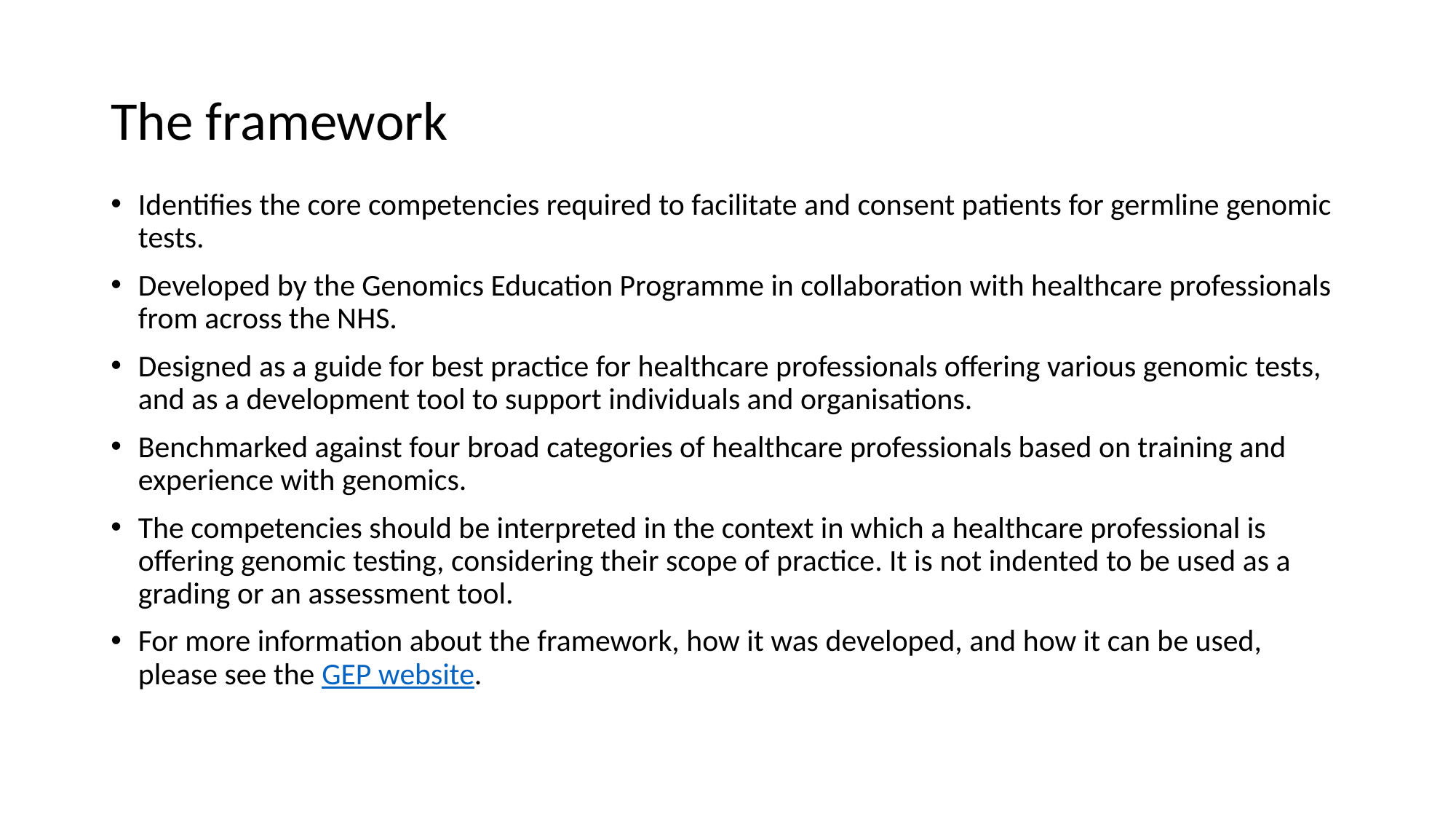

# The framework
Identifies the core competencies required to facilitate and consent patients for germline genomic tests.
Developed by the Genomics Education Programme in collaboration with healthcare professionals from across the NHS.
Designed as a guide for best practice for healthcare professionals offering various genomic tests, and as a development tool to support individuals and organisations.
Benchmarked against four broad categories of healthcare professionals based on training and experience with genomics.
The competencies should be interpreted in the context in which a healthcare professional is offering genomic testing, considering their scope of practice. It is not indented to be used as a grading or an assessment tool.
For more information about the framework, how it was developed, and how it can be used, please see the GEP website.